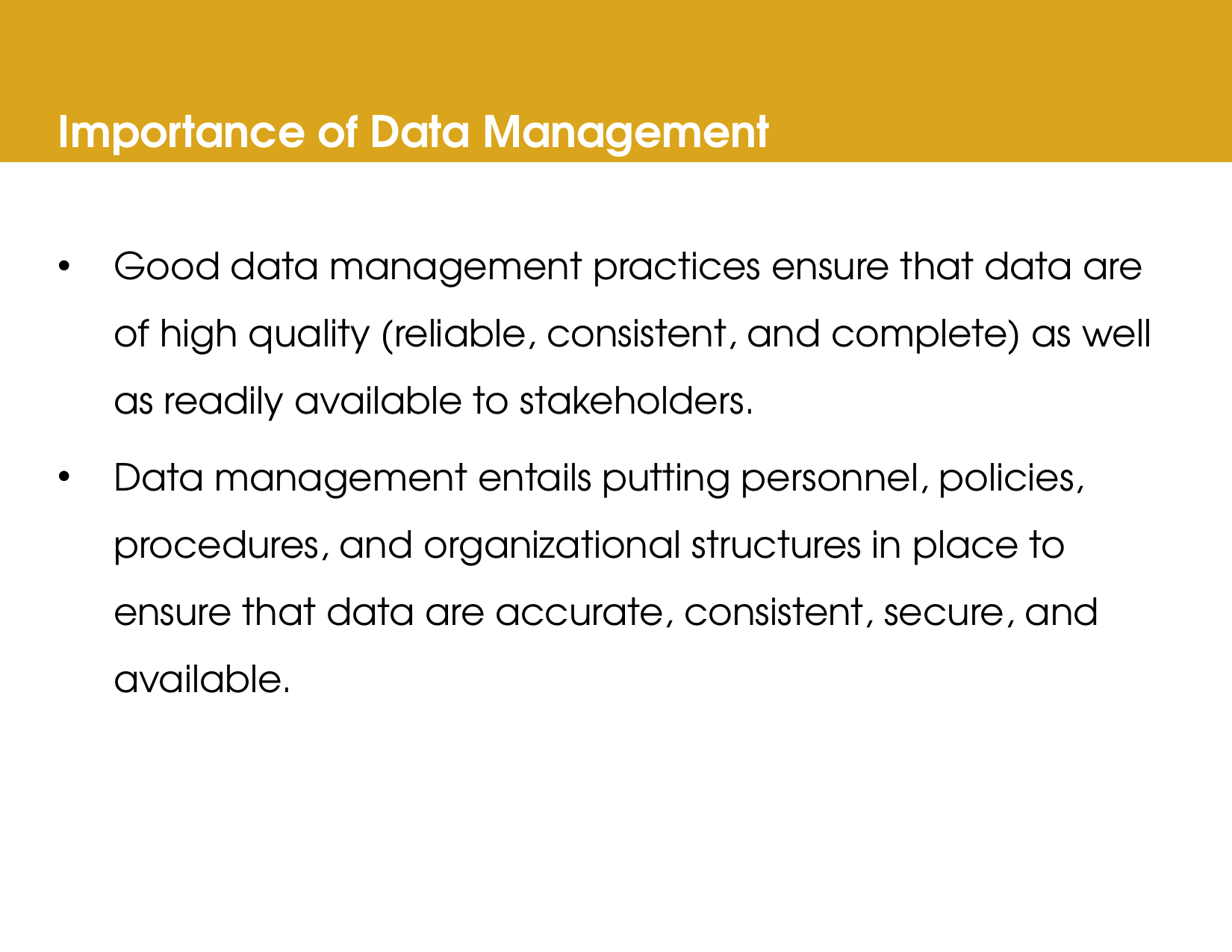

Importance of Data Management
Good data management practices ensure that data are of high quality (reliable, consistent, and complete) as well as readily available to stakeholders.
Data management entails putting personnel, policies, procedures, and organizational structures in place to ensure that data are accurate, consistent, secure, and available.